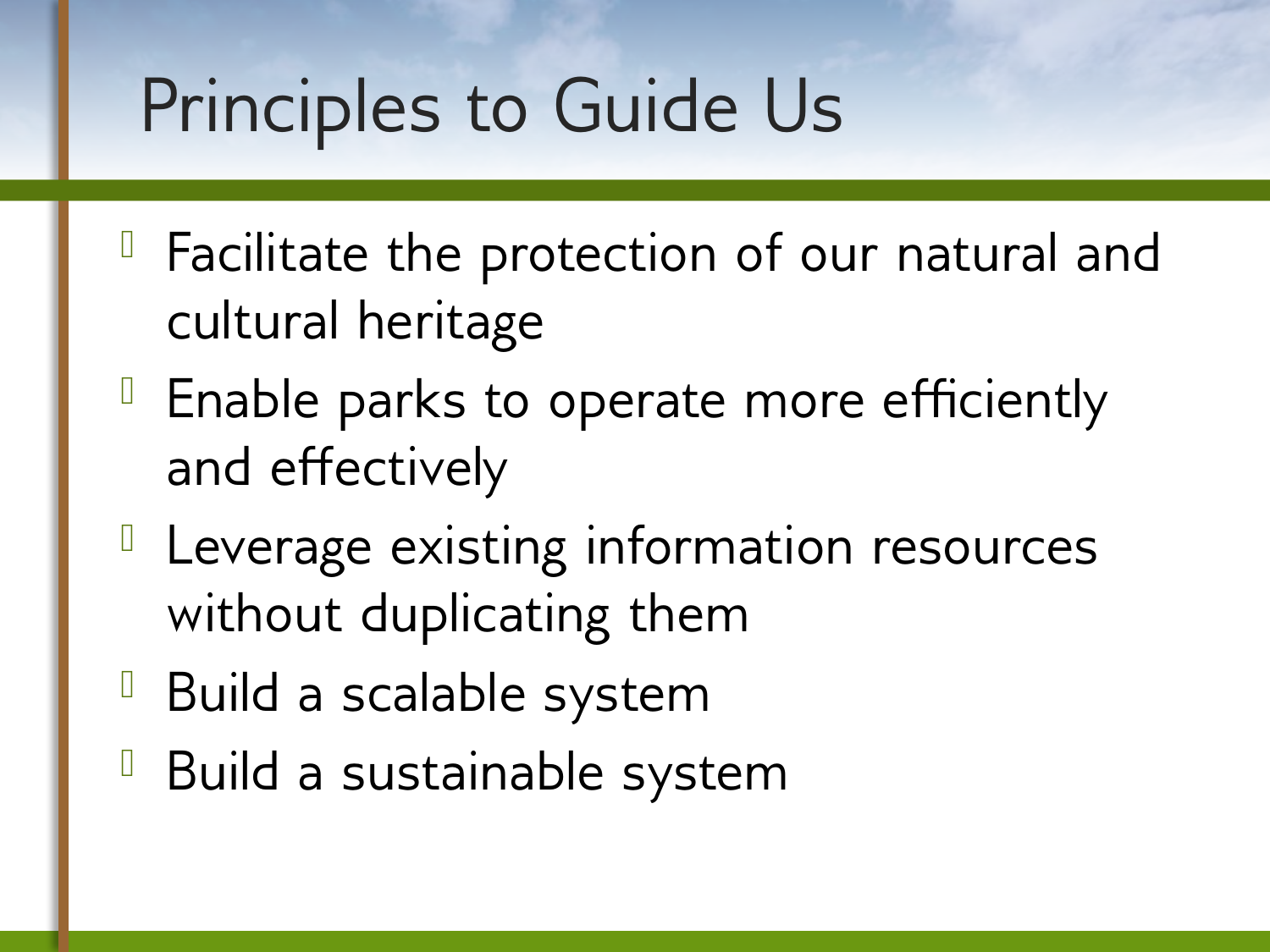

# Principles to Guide Us
Facilitate the protection of our natural and cultural heritage
Enable parks to operate more efficiently and effectively
Leverage existing information resources without duplicating them
Build a scalable system
Build a sustainable system